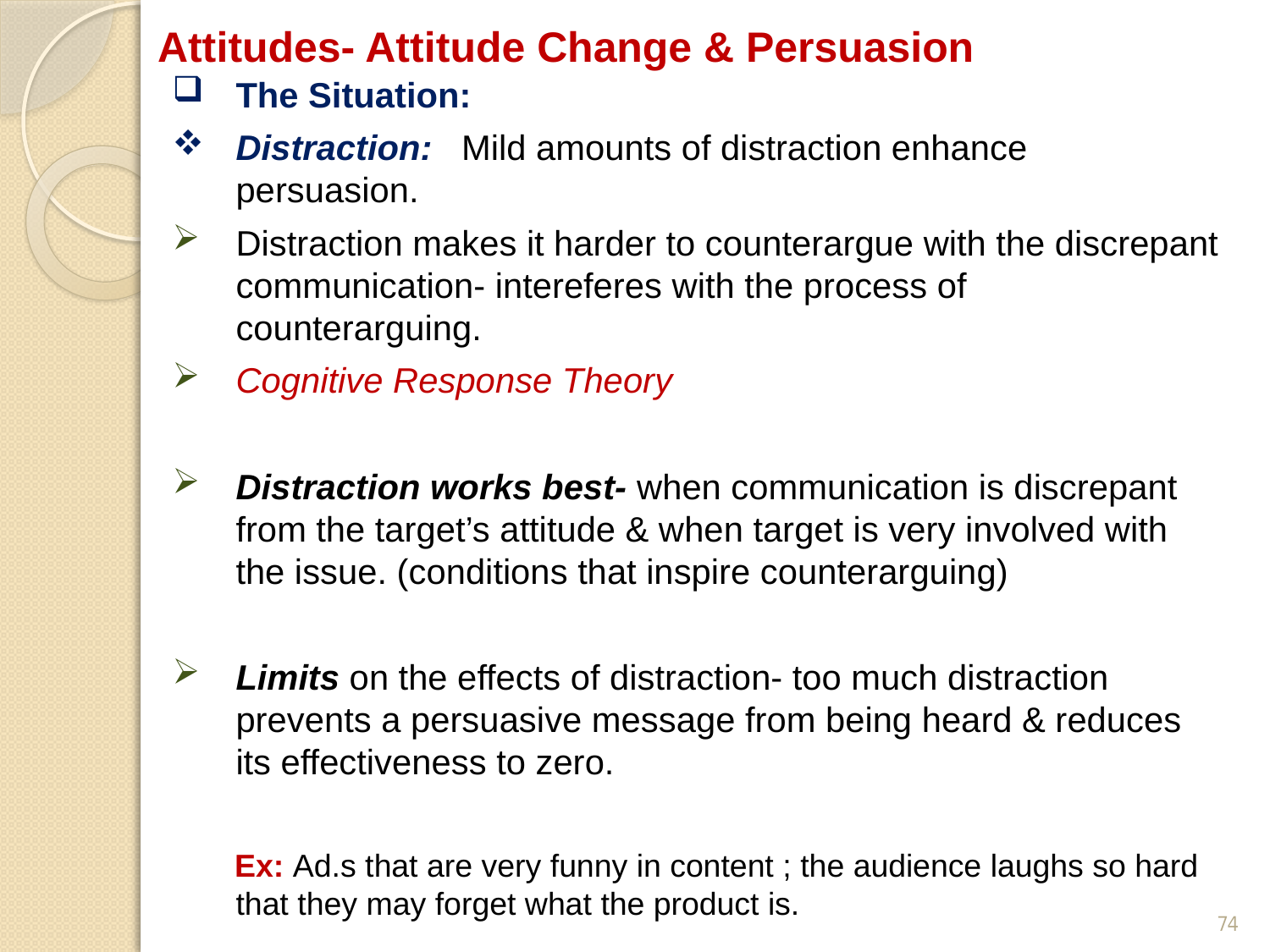

# Attitudes- Attitude Change & Persuasion
The Situation:
Distraction:   Mild amounts of distraction enhance persuasion.
Distraction makes it harder to counterargue with the discrepant communication- intereferes with the process of counterarguing.
Cognitive Response Theory

Distraction works best- when communication is discrepant from the target’s attitude & when target is very involved with the issue. (conditions that inspire counterarguing)

Limits on the effects of distraction- too much distraction prevents a persuasive message from being heard & reduces its effectiveness to zero.

       Ex: Ad.s that are very funny in content ; the audience laughs so hard that they may forget what the product is.

74